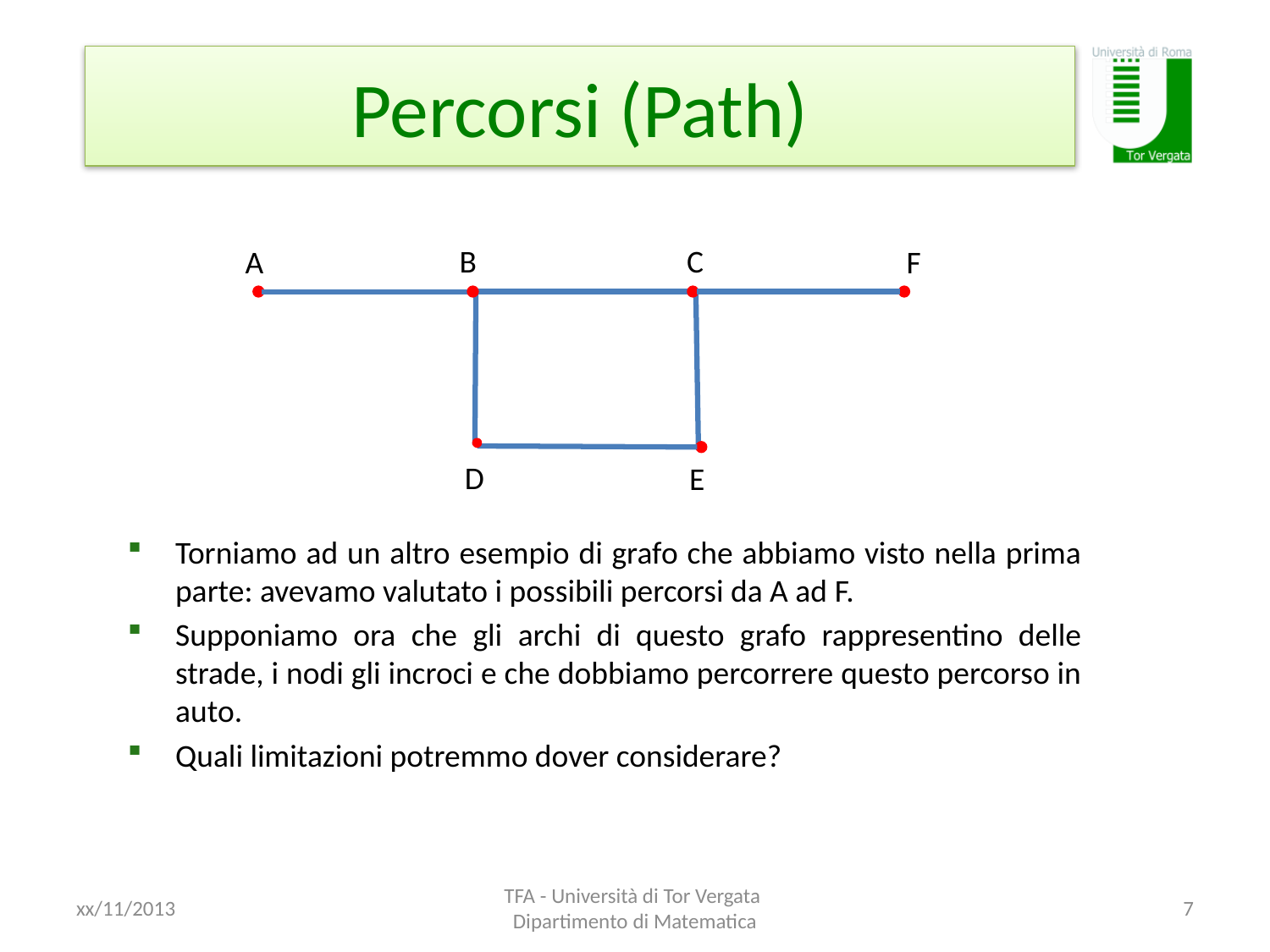

# Percorsi (Path)
B
C
A
F

D
E
Torniamo ad un altro esempio di grafo che abbiamo visto nella prima parte: avevamo valutato i possibili percorsi da A ad F.
Supponiamo ora che gli archi di questo grafo rappresentino delle strade, i nodi gli incroci e che dobbiamo percorrere questo percorso in auto.
Quali limitazioni potremmo dover considerare?

xx/11/2013
TFA - Università di Tor Vergata  Dipartimento di Matematica
7